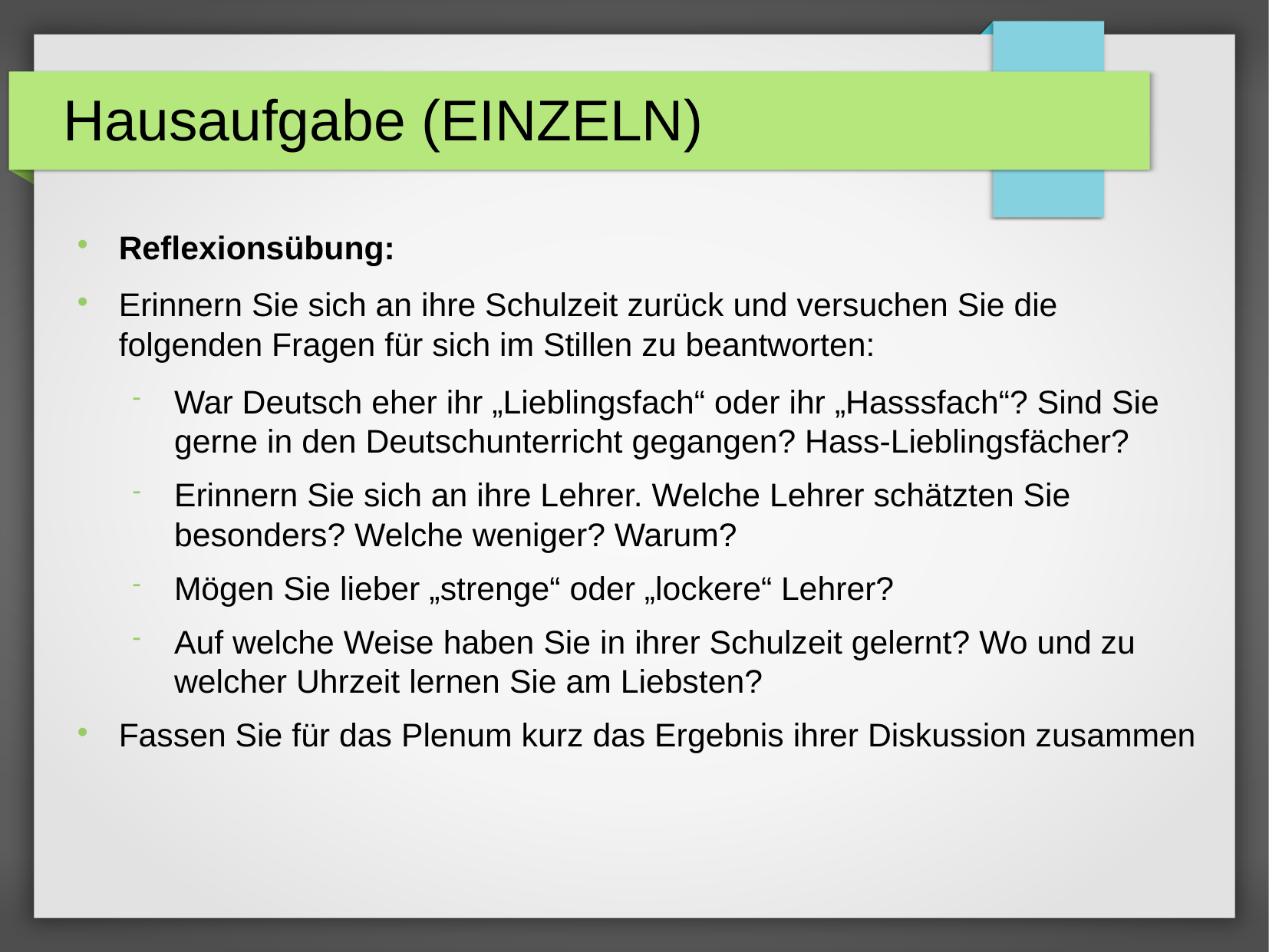

Hausaufgabe (EINZELN)
Reflexionsübung:
Erinnern Sie sich an ihre Schulzeit zurück und versuchen Sie die folgenden Fragen für sich im Stillen zu beantworten:
War Deutsch eher ihr „Lieblingsfach“ oder ihr „Hasssfach“? Sind Sie gerne in den Deutschunterricht gegangen? Hass-Lieblingsfächer?
Erinnern Sie sich an ihre Lehrer. Welche Lehrer schätzten Sie besonders? Welche weniger? Warum?
Mögen Sie lieber „strenge“ oder „lockere“ Lehrer?
Auf welche Weise haben Sie in ihrer Schulzeit gelernt? Wo und zu welcher Uhrzeit lernen Sie am Liebsten?
Fassen Sie für das Plenum kurz das Ergebnis ihrer Diskussion zusammen